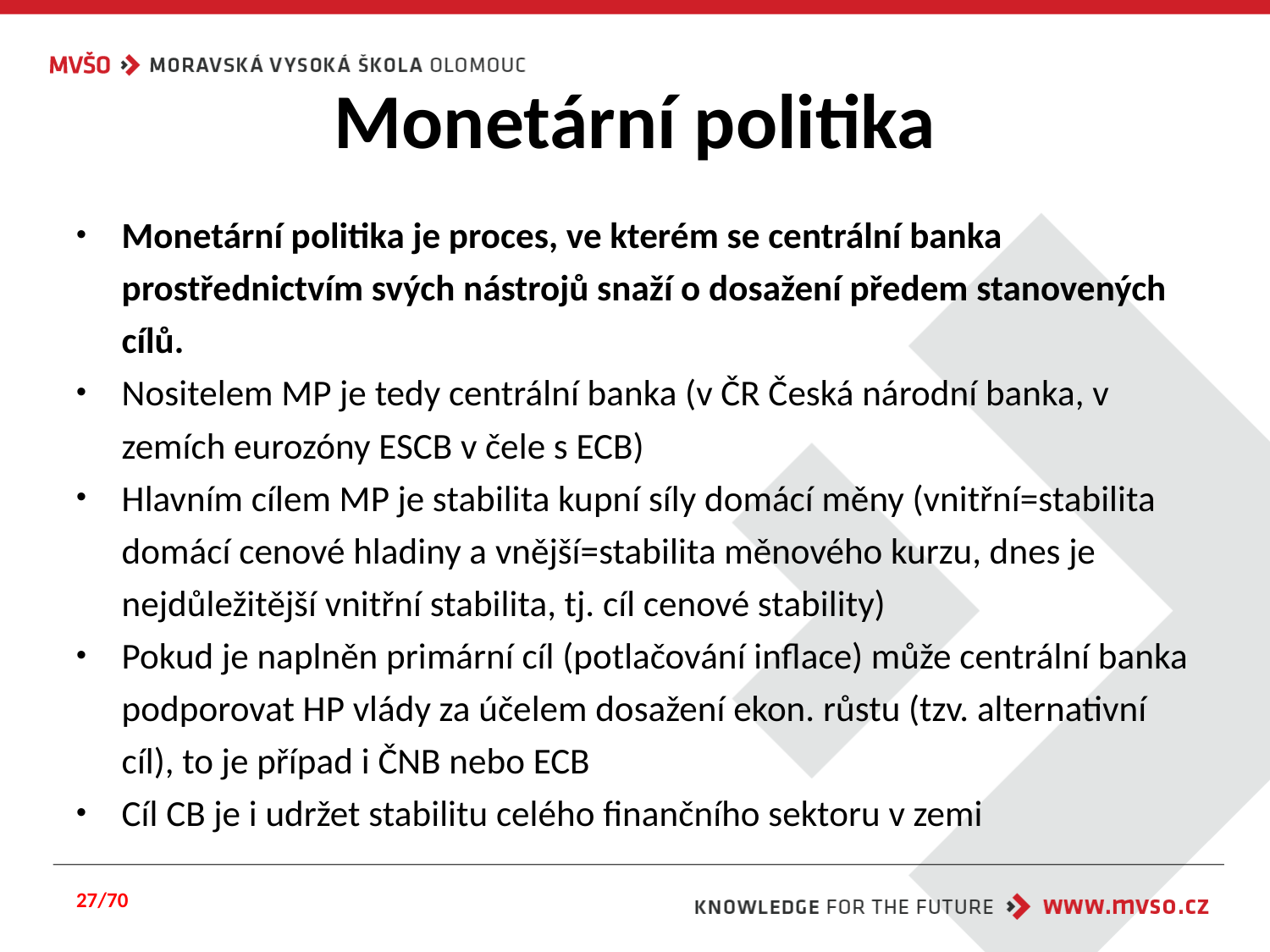

# Monetární politika
Monetární politika je proces, ve kterém se centrální banka prostřednictvím svých nástrojů snaží o dosažení předem stanovených cílů.
Nositelem MP je tedy centrální banka (v ČR Česká národní banka, v zemích eurozóny ESCB v čele s ECB)
Hlavním cílem MP je stabilita kupní síly domácí měny (vnitřní=stabilita domácí cenové hladiny a vnější=stabilita měnového kurzu, dnes je nejdůležitější vnitřní stabilita, tj. cíl cenové stability)
Pokud je naplněn primární cíl (potlačování inflace) může centrální banka podporovat HP vlády za účelem dosažení ekon. růstu (tzv. alternativní cíl), to je případ i ČNB nebo ECB
Cíl CB je i udržet stabilitu celého finančního sektoru v zemi

27/70